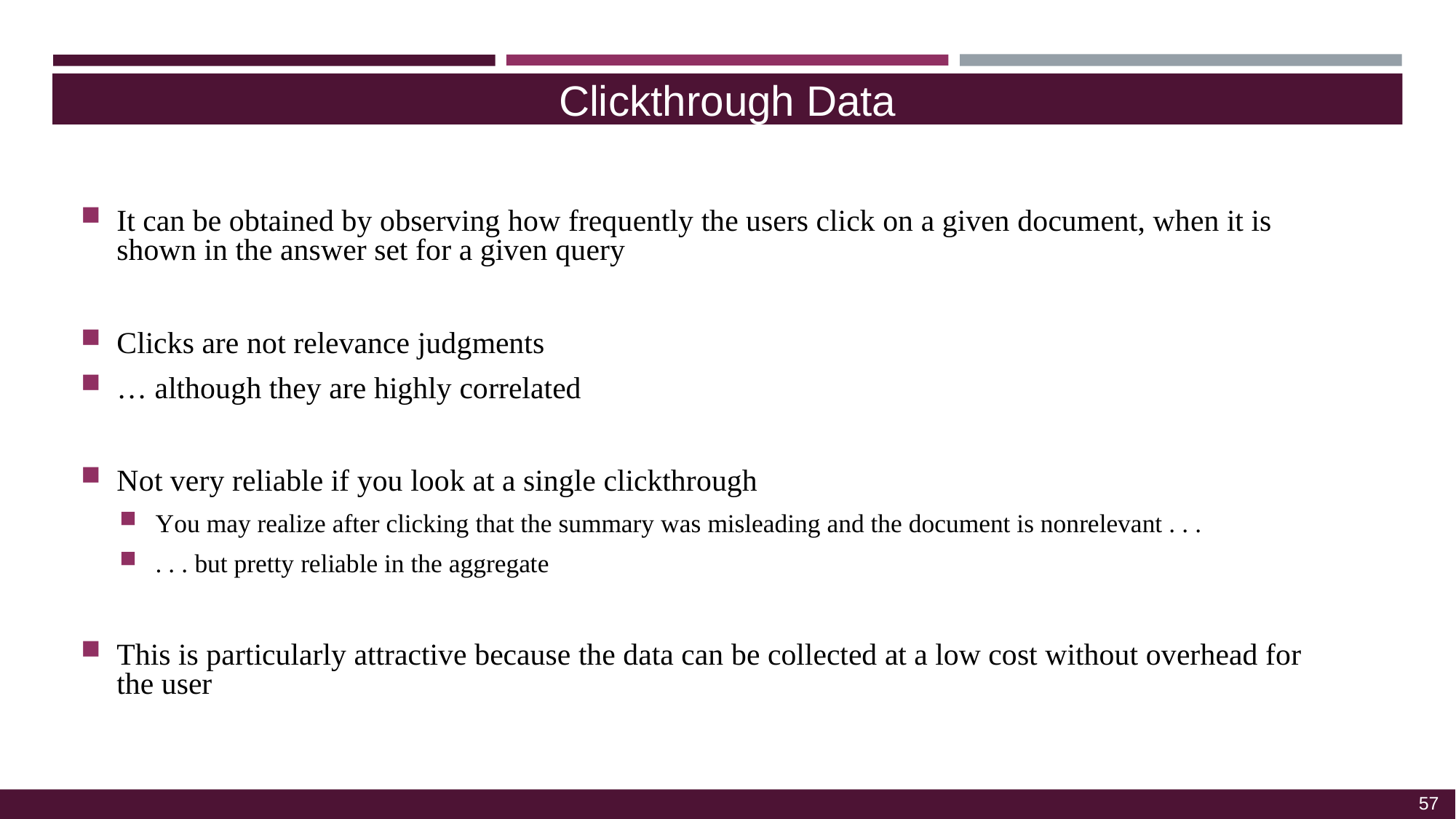

Clickthrough Data
It can be obtained by observing how frequently the users click on a given document, when it is shown in the answer set for a given query

Clicks are not relevance judgments
… although they are highly correlated

Not very reliable if you look at a single clickthrough
You may realize after clicking that the summary was misleading and the document is nonrelevant . . .
. . . but pretty reliable in the aggregate

This is particularly attractive because the data can be collected at a low cost without overhead for the user

57